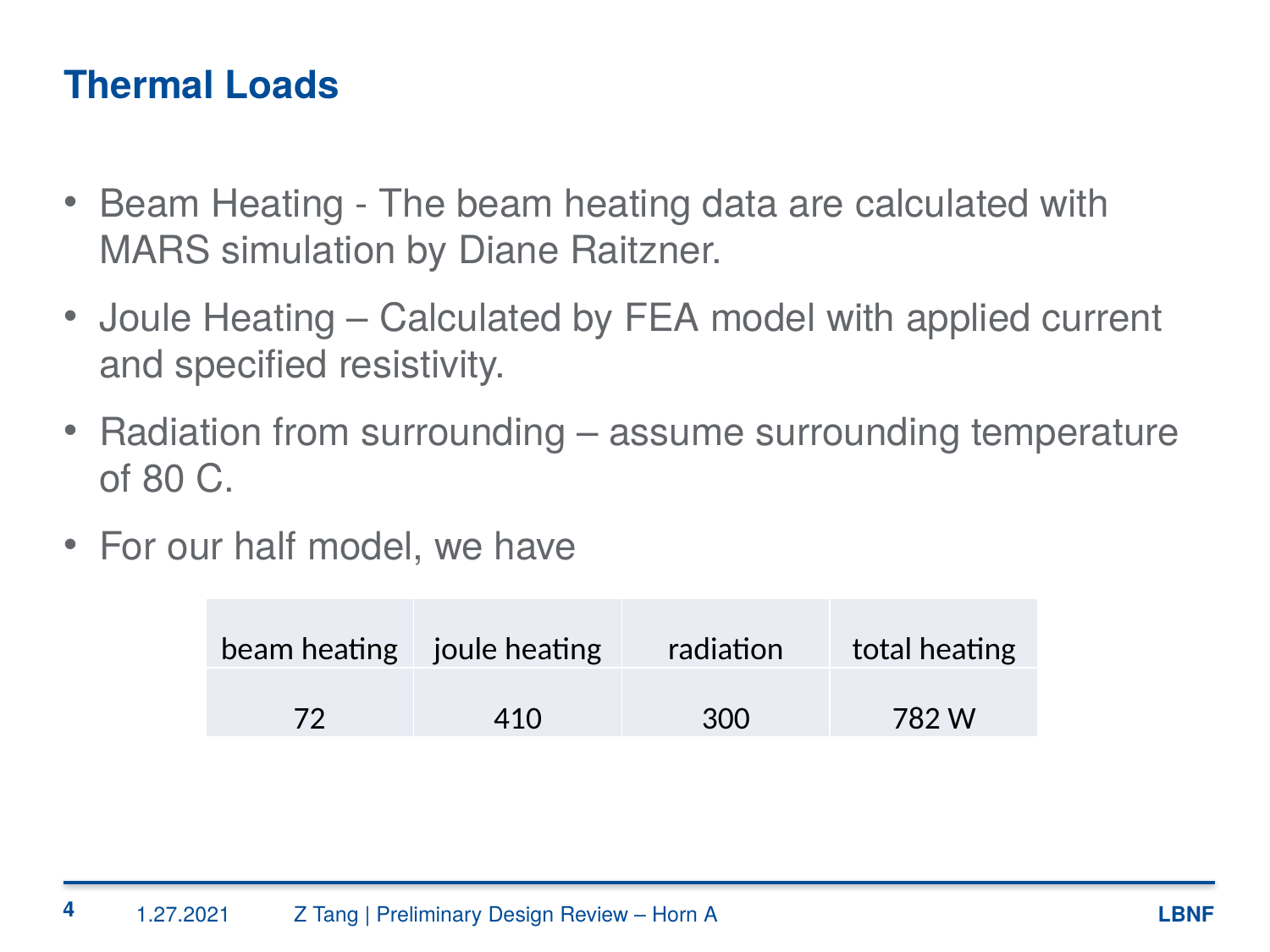

# Thermal Loads
Beam Heating - The beam heating data are calculated with MARS simulation by Diane Raitzner.
Joule Heating – Calculated by FEA model with applied current and specified resistivity.
Radiation from surrounding – assume surrounding temperature of 80 C.
For our half model, we have

| beam heating | joule heating | radiation | total heating |
| --- | --- | --- | --- |
| 72 | 410 | 300 | 782 W |
4
1.27.2021
Z Tang | Preliminary Design Review – Horn A